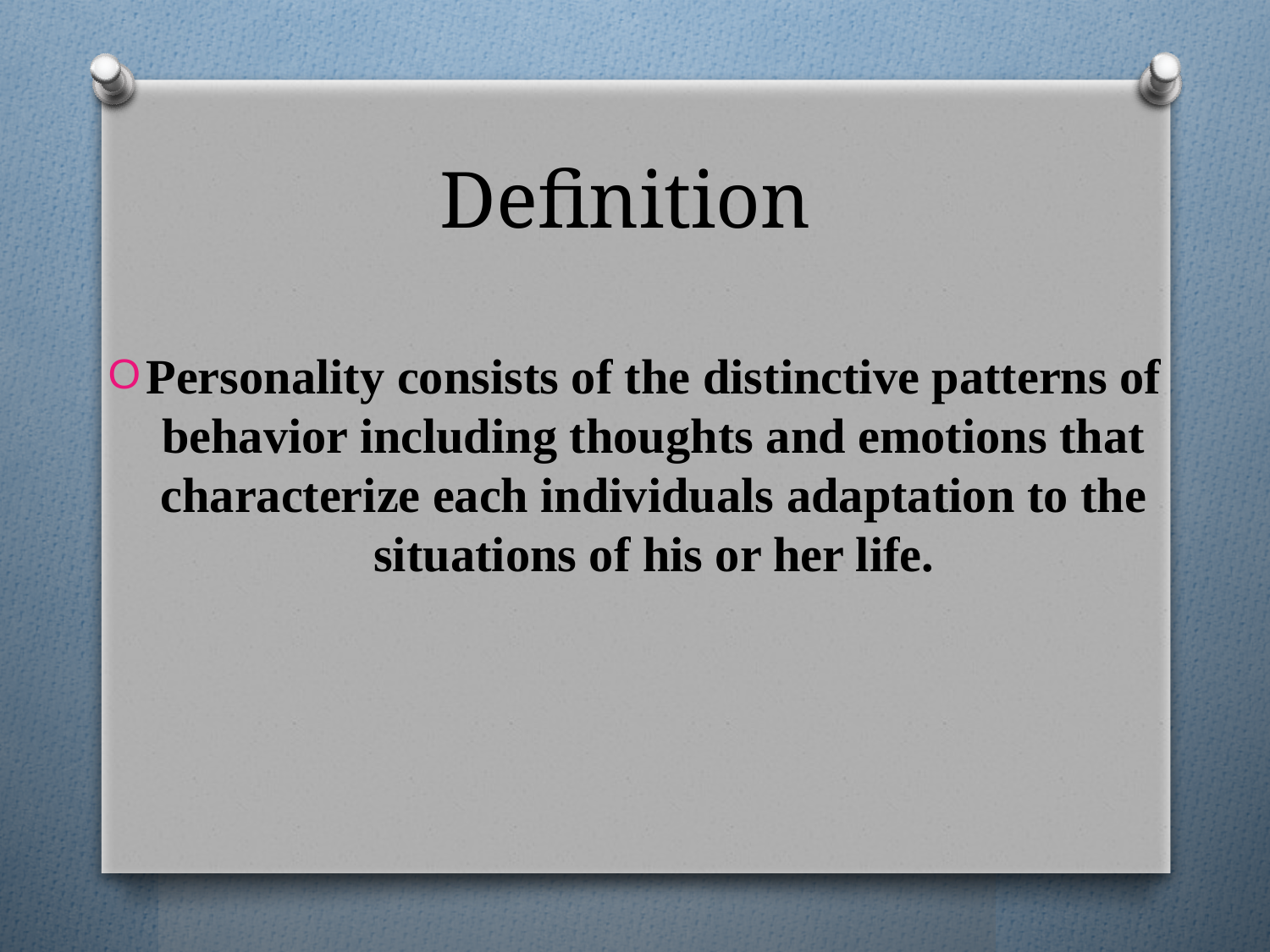

# Definition
Personality consists of the distinctive patterns of behavior including thoughts and emotions that characterize each individuals adaptation to the situations of his or her life.